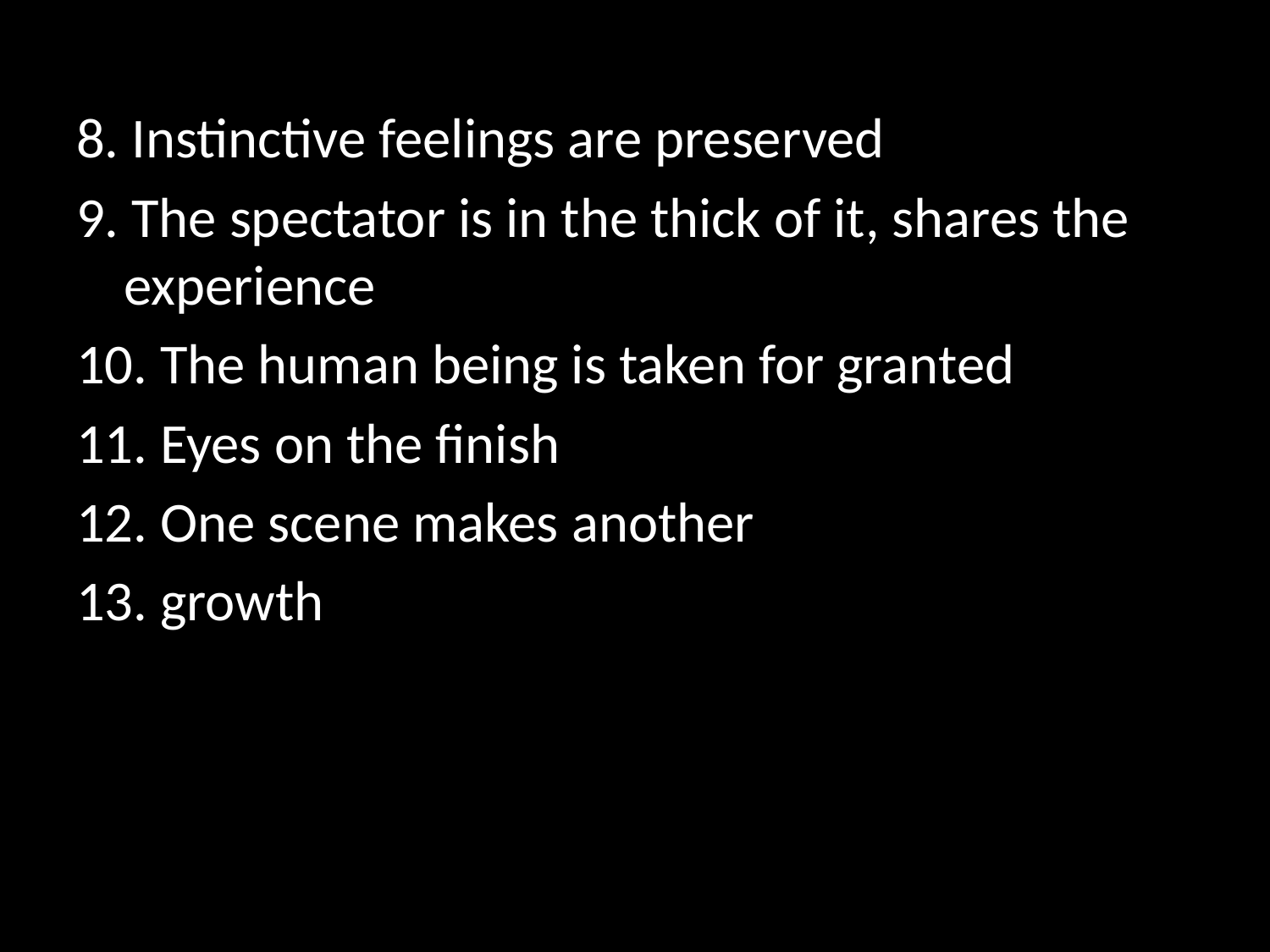

8. Instinctive feelings are preserved
9. The spectator is in the thick of it, shares the experience
10. The human being is taken for granted
11. Eyes on the finish
12. One scene makes another
13. growth